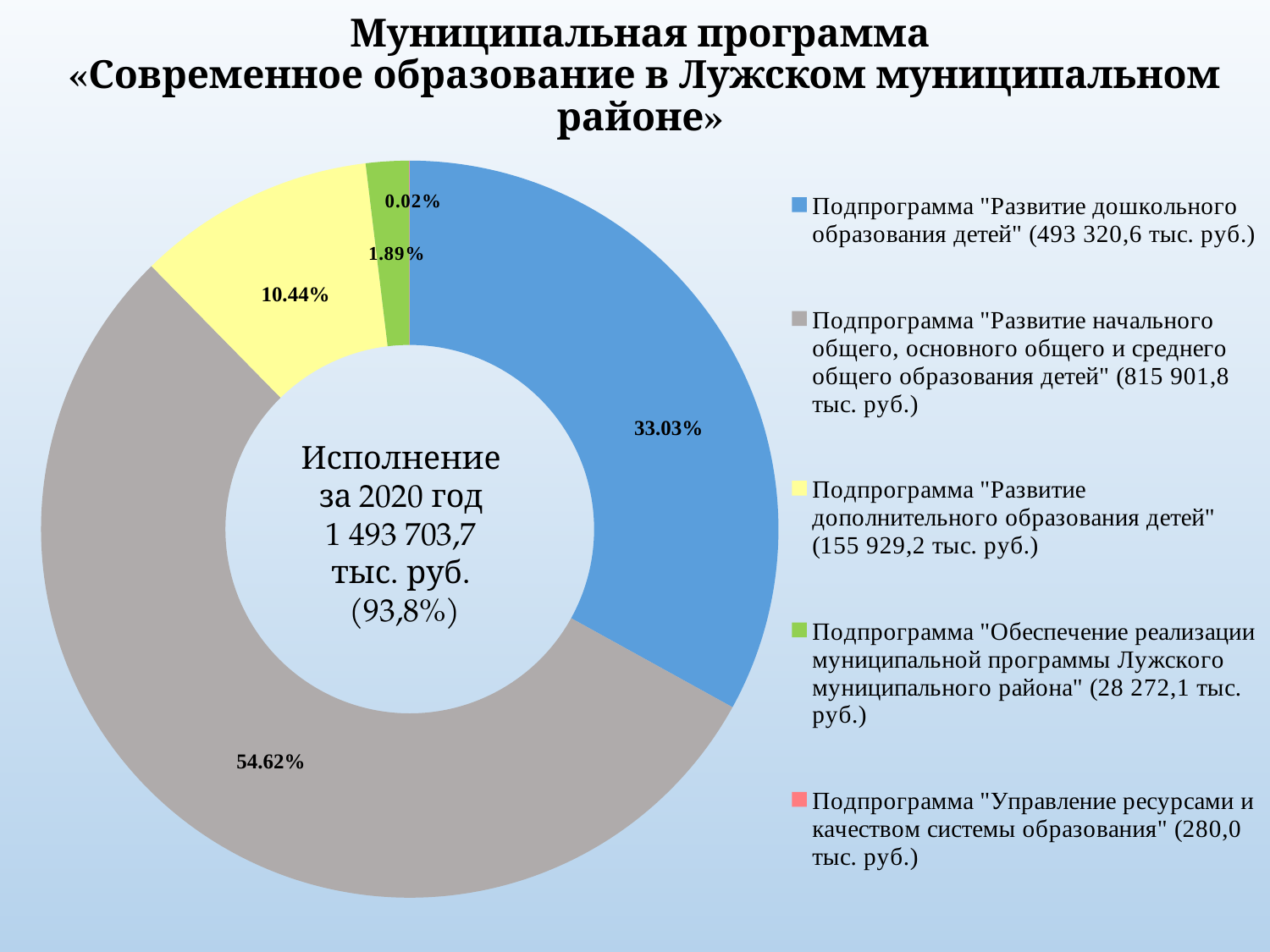

# Муниципальная программа «Современное образование в Лужском муниципальном районе»

### Chart

| Category | Столбец1 |
|---|---|
| Подпрограмма "Развитие дошкольного образования детей" (493 320,6 тыс. руб.) | 493320.6 |
| Подпрограмма "Развитие начального общего, основного общего и среднего общего образования детей" (815 901,8 тыс. руб.) | 815901.8 |
| Подпрограмма "Развитие дополнительного образования детей" (155 929,2 тыс. руб.) | 155929.2 |
| Подпрограмма "Обеспечение реализации муниципальной программы Лужского муниципального района" (28 272,1 тыс. руб.) | 28272.1 |
| Подпрограмма "Управление ресурсами и качеством системы образования" (280,0 тыс. руб.) | 280.0 |
Исполнение
за 2020 год
1 493 703,7
тыс. руб.
(93,8%)